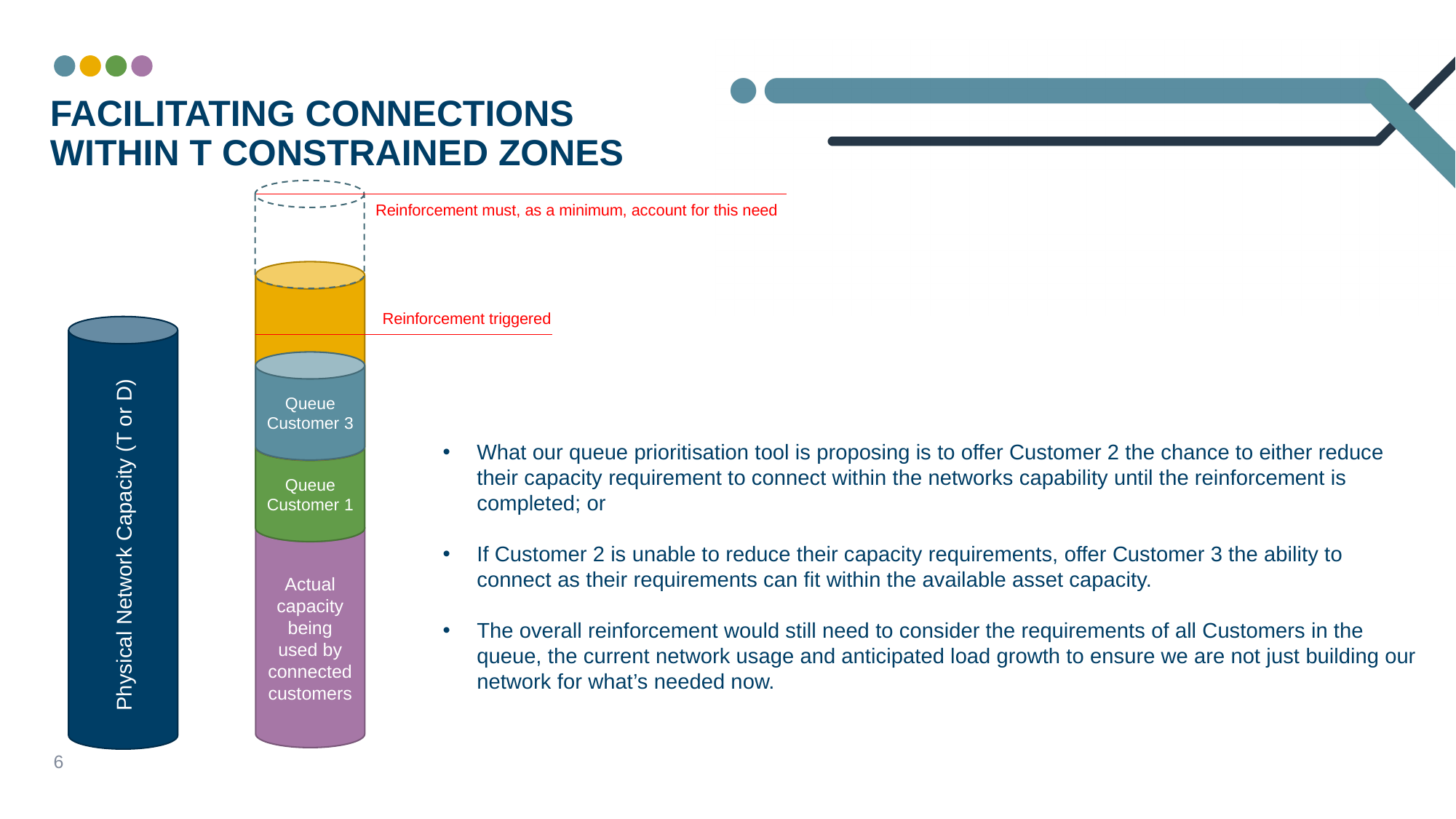

Facilitating Connections within t constrained zones

Reinforcement must, as a minimum, account for this need
Queue Customer 2
Reinforcement triggered

Queue Customer 3
Queue Customer 1
What our queue prioritisation tool is proposing is to offer Customer 2 the chance to either reduce their capacity requirement to connect within the networks capability until the reinforcement is completed; or

If Customer 2 is unable to reduce their capacity requirements, offer Customer 3 the ability to connect as their requirements can fit within the available asset capacity.

The overall reinforcement would still need to consider the requirements of all Customers in the queue, the current network usage and anticipated load growth to ensure we are not just building our network for what’s needed now.

Actual capacity being used by connected customers
Physical Network Capacity (T or D)